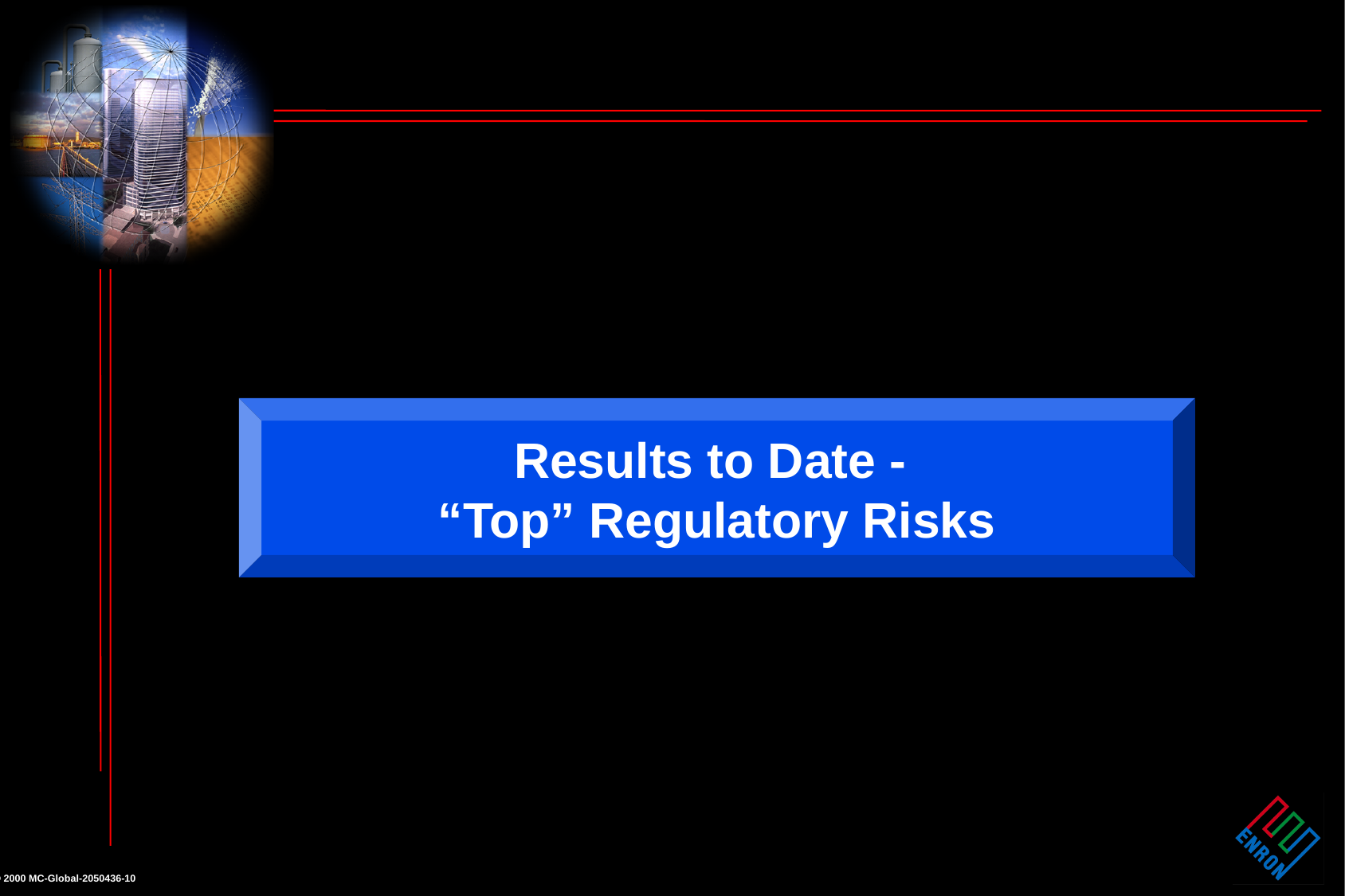

Results to Date -
“Top” Regulatory Risks